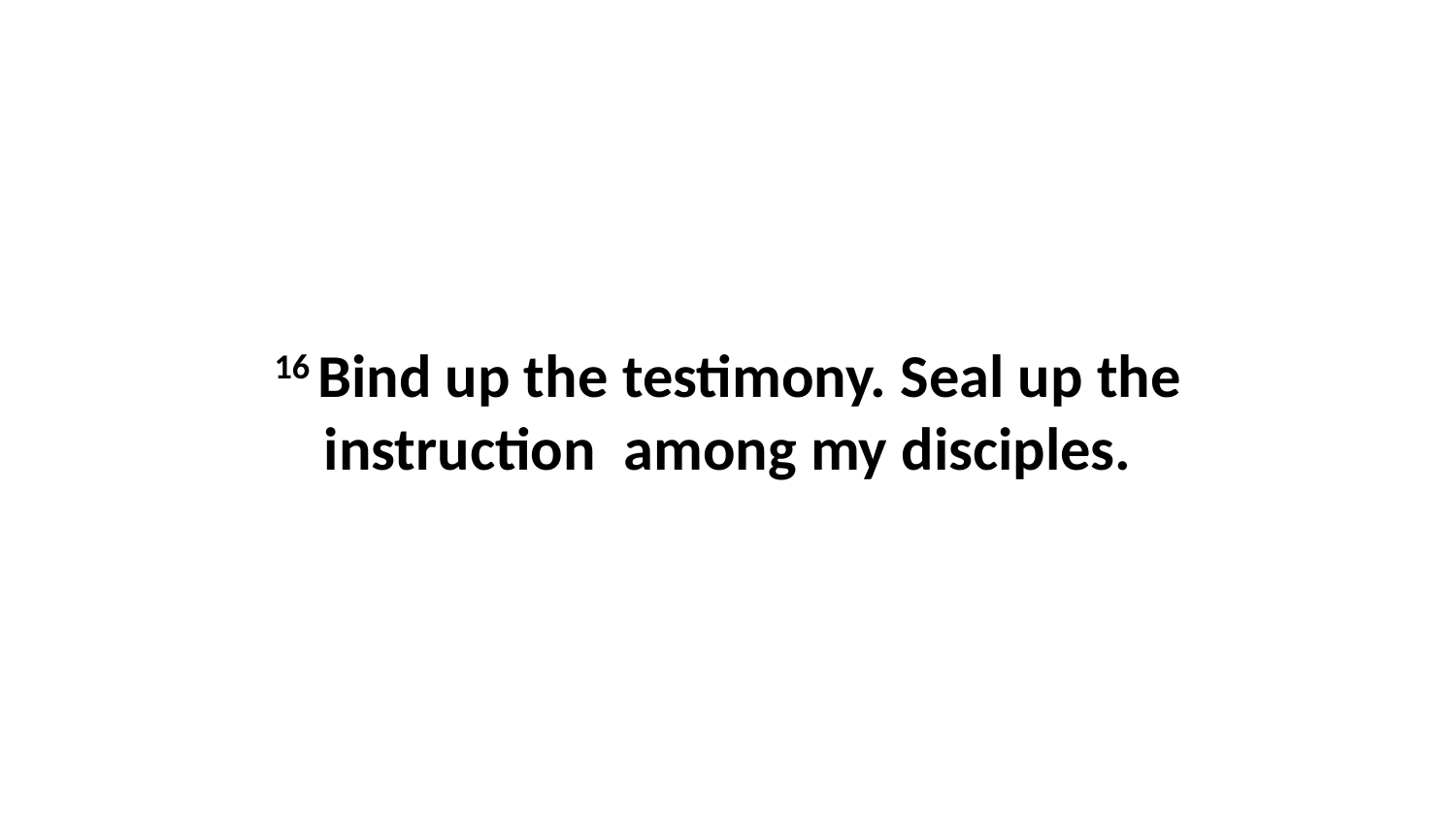

16 Bind up the testimony. Seal up the instruction  among my disciples.